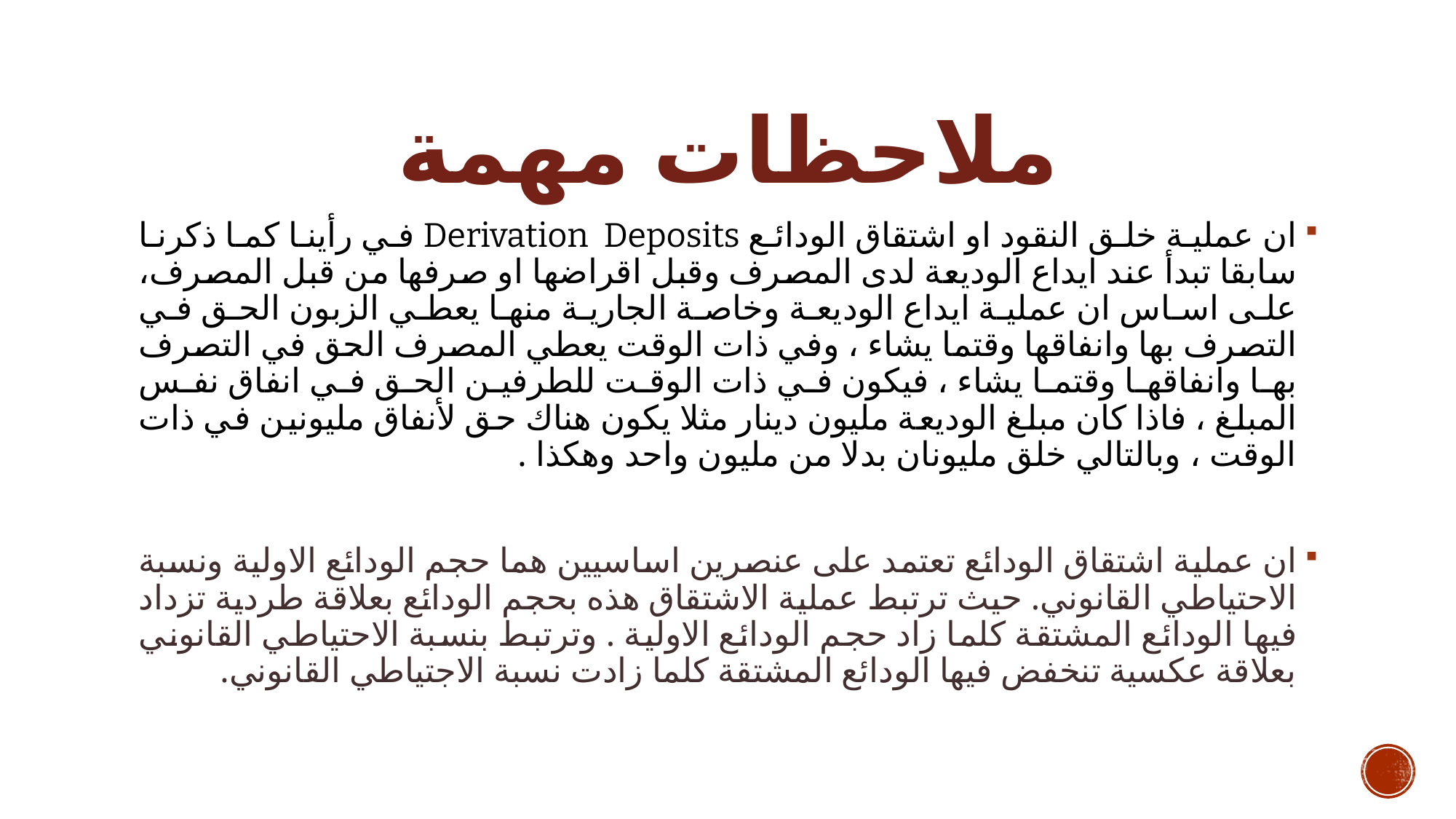

# ملاحظات مهمة
ان عملية خلق النقود او اشتقاق الودائع Derivation Deposits في رأينا كما ذكرنا سابقا تبدأ عند ايداع الوديعة لدى المصرف وقبل اقراضها او صرفها من قبل المصرف، على اساس ان عملية ايداع الوديعة وخاصة الجارية منها يعطي الزبون الحق في التصرف بها وانفاقها وقتما يشاء ، وفي ذات الوقت يعطي المصرف الحق في التصرف بها وانفاقها وقتما يشاء ، فيكون في ذات الوقت للطرفين الحق في انفاق نفس المبلغ ، فاذا كان مبلغ الوديعة مليون دينار مثلا يكون هناك حق لأنفاق مليونين في ذات الوقت ، وبالتالي خلق مليونان بدلا من مليون واحد وهكذا .

﻿ان عملية اشتقاق الودائع تعتمد على عنصرين اساسيين هما حجم الودائع الاولية ونسبة الاحتياطي القانوني. حيث ترتبط عملية الاشتقاق هذه بحجم الودائع بعلاقة طردية تزداد فيها الودائع المشتقة كلما زاد حجم الودائع الاولية . وترتبط بنسبة الاحتياطي القانوني بعلاقة عكسية تنخفض فيها الودائع المشتقة كلما زادت نسبة الاجتياطي القانوني.